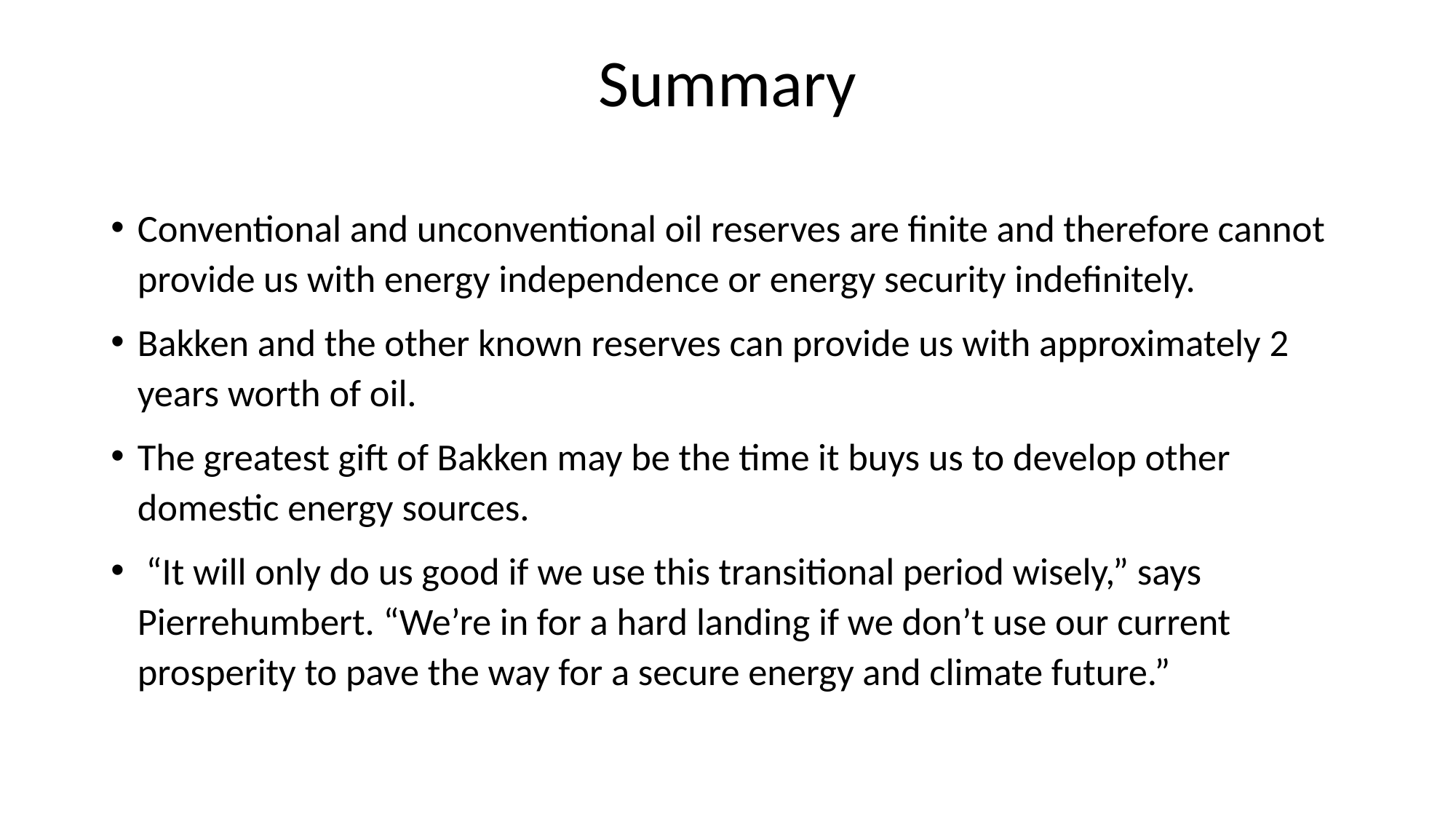

# Summary
Conventional and unconventional oil reserves are finite and therefore cannot provide us with energy independence or energy security indefinitely.
Bakken and the other known reserves can provide us with approximately 2 years worth of oil.
The greatest gift of Bakken may be the time it buys us to develop other domestic energy sources.
 “It will only do us good if we use this transitional period wisely,” says Pierrehumbert. “We’re in for a hard landing if we don’t use our current prosperity to pave the way for a secure energy and climate future.”